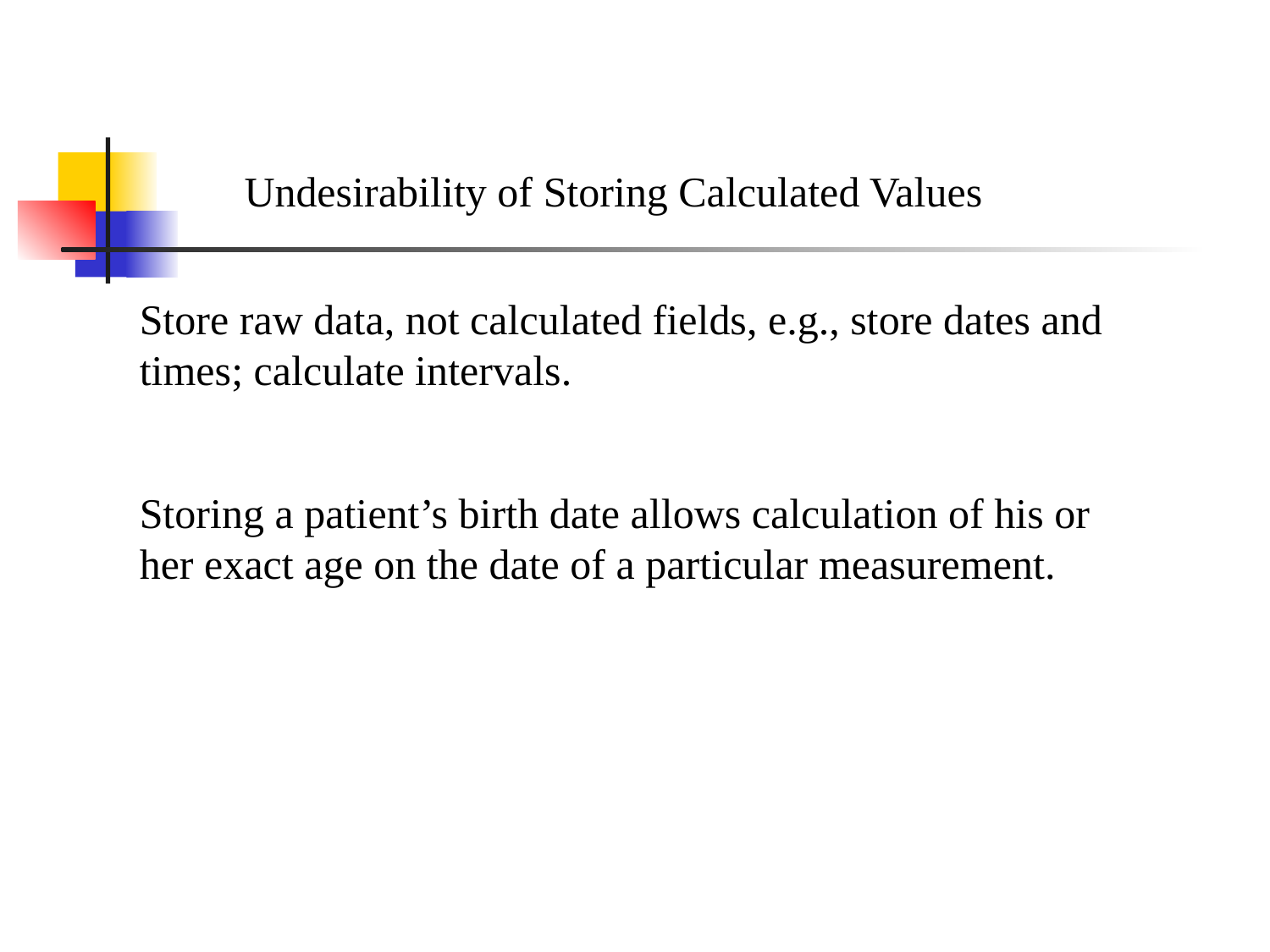

Undesirability of Storing Calculated Values
Store raw data, not calculated fields, e.g., store dates and times; calculate intervals.

Storing a patient’s birth date allows calculation of his or her exact age on the date of a particular measurement.